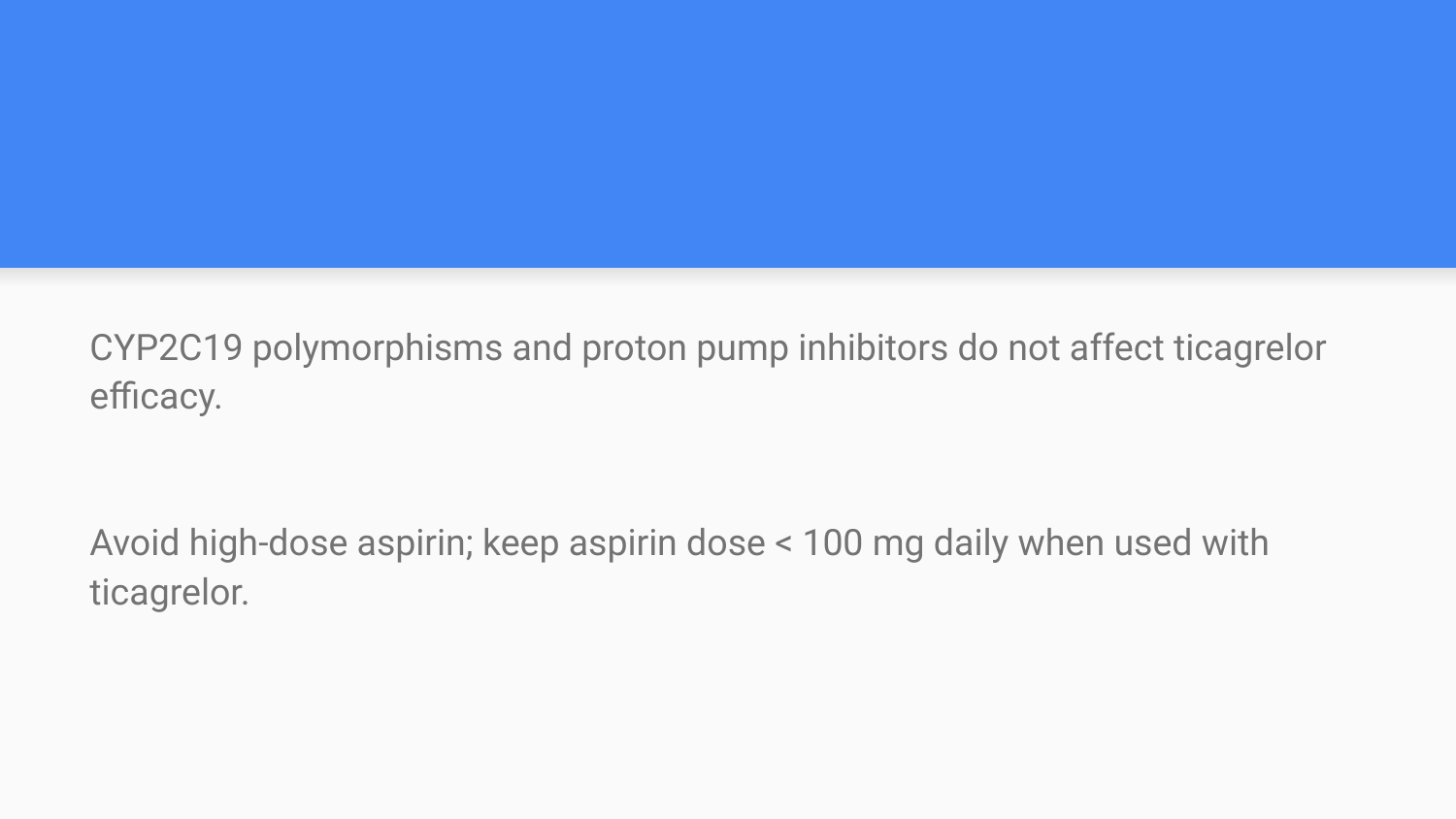

#
CYP2C19 polymorphisms and proton pump inhibitors do not affect ticagrelor efficacy.

Avoid high-dose aspirin; keep aspirin dose < 100 mg daily when used with ticagrelor.